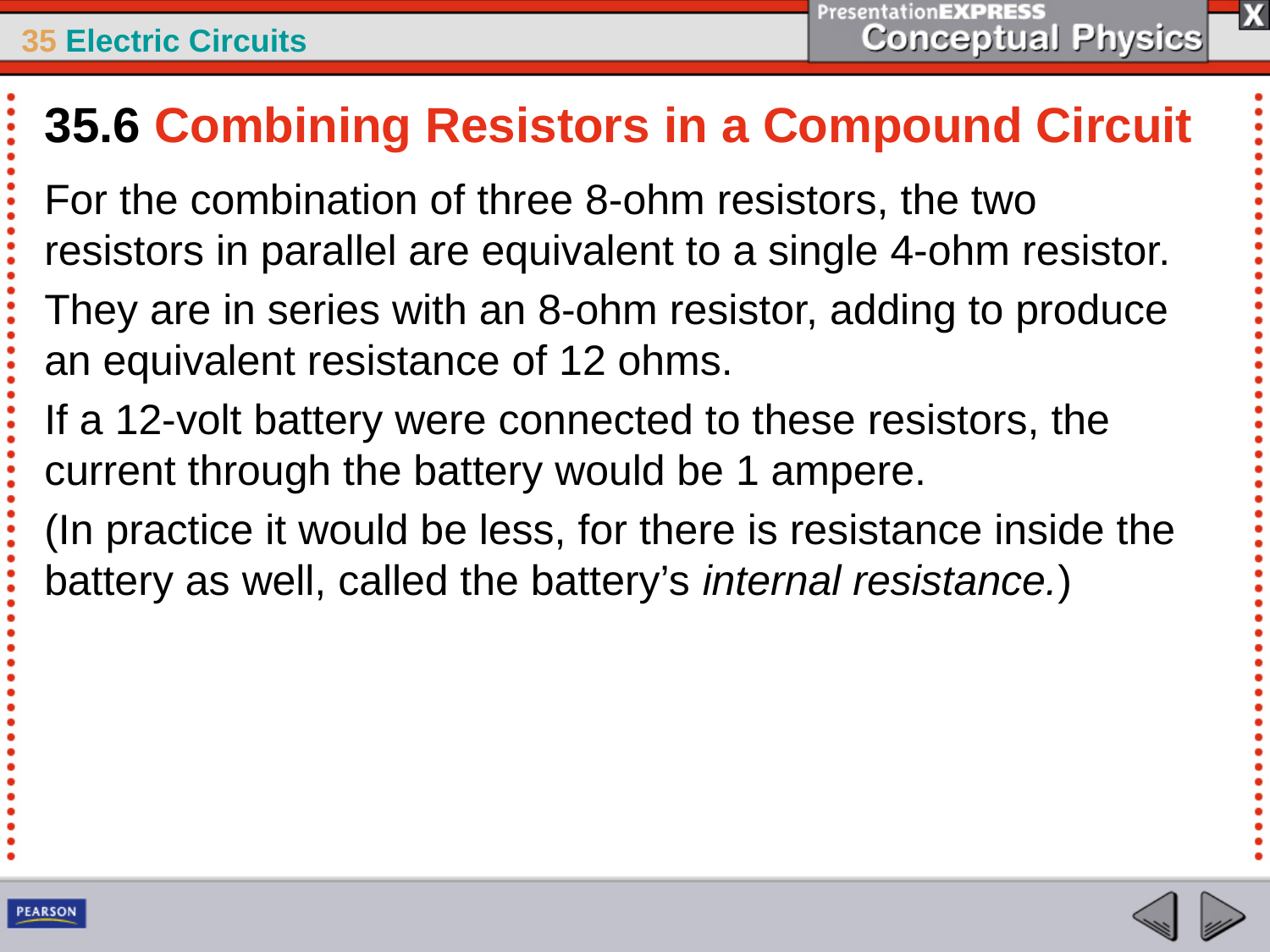

35.6 Combining Resistors in a Compound Circuit
For the combination of three 8-ohm resistors, the two resistors in parallel are equivalent to a single 4-ohm resistor.
They are in series with an 8-ohm resistor, adding to produce an equivalent resistance of 12 ohms.
If a 12-volt battery were connected to these resistors, the current through the battery would be 1 ampere.
(In practice it would be less, for there is resistance inside the battery as well, called the battery’s internal resistance.)